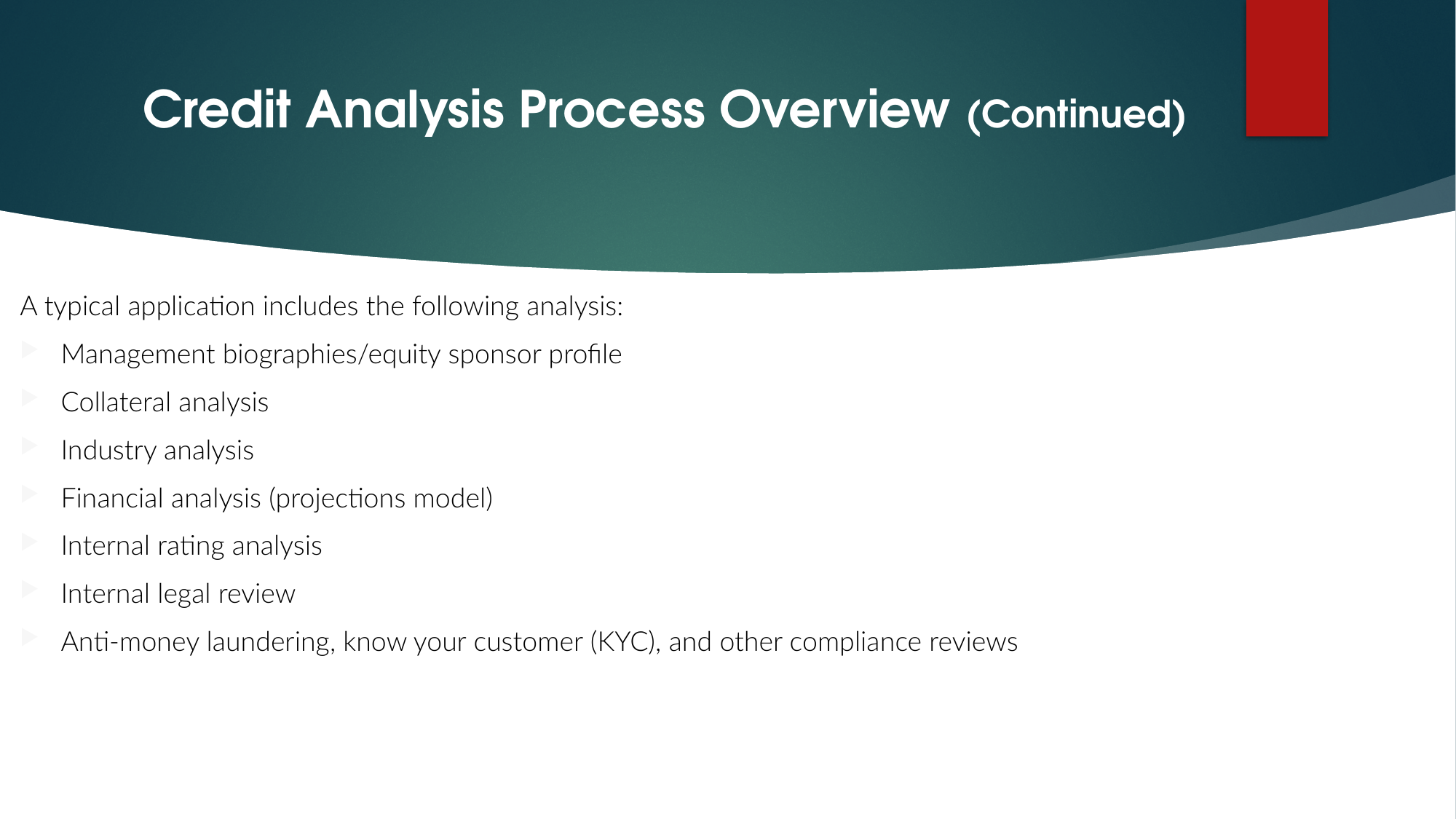

# Credit Analysis Process Overview (Continued)

A typical application includes the following analysis:
Management biographies/equity sponsor profile
Collateral analysis
Industry analysis
Financial analysis (projections model)
Internal rating analysis
Internal legal review
Anti-money laundering, know your customer (KYC), and other compliance reviews